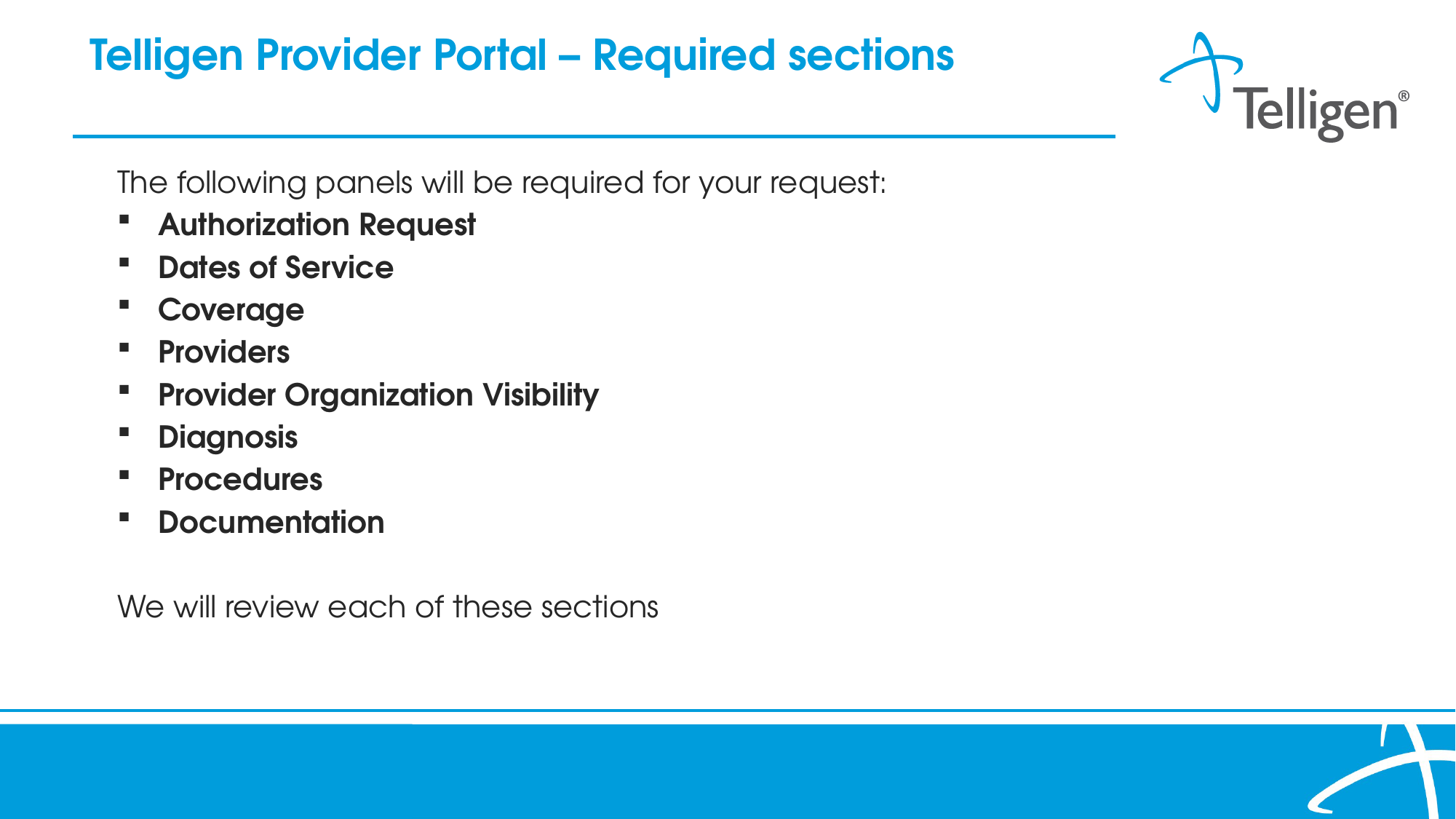

Telligen Provider Portal – Required sections
The following panels will be required for your request:
Authorization Request
Dates of Service
Coverage
Providers
Provider Organization Visibility
Diagnosis
Procedures
Documentation

We will review each of these sections